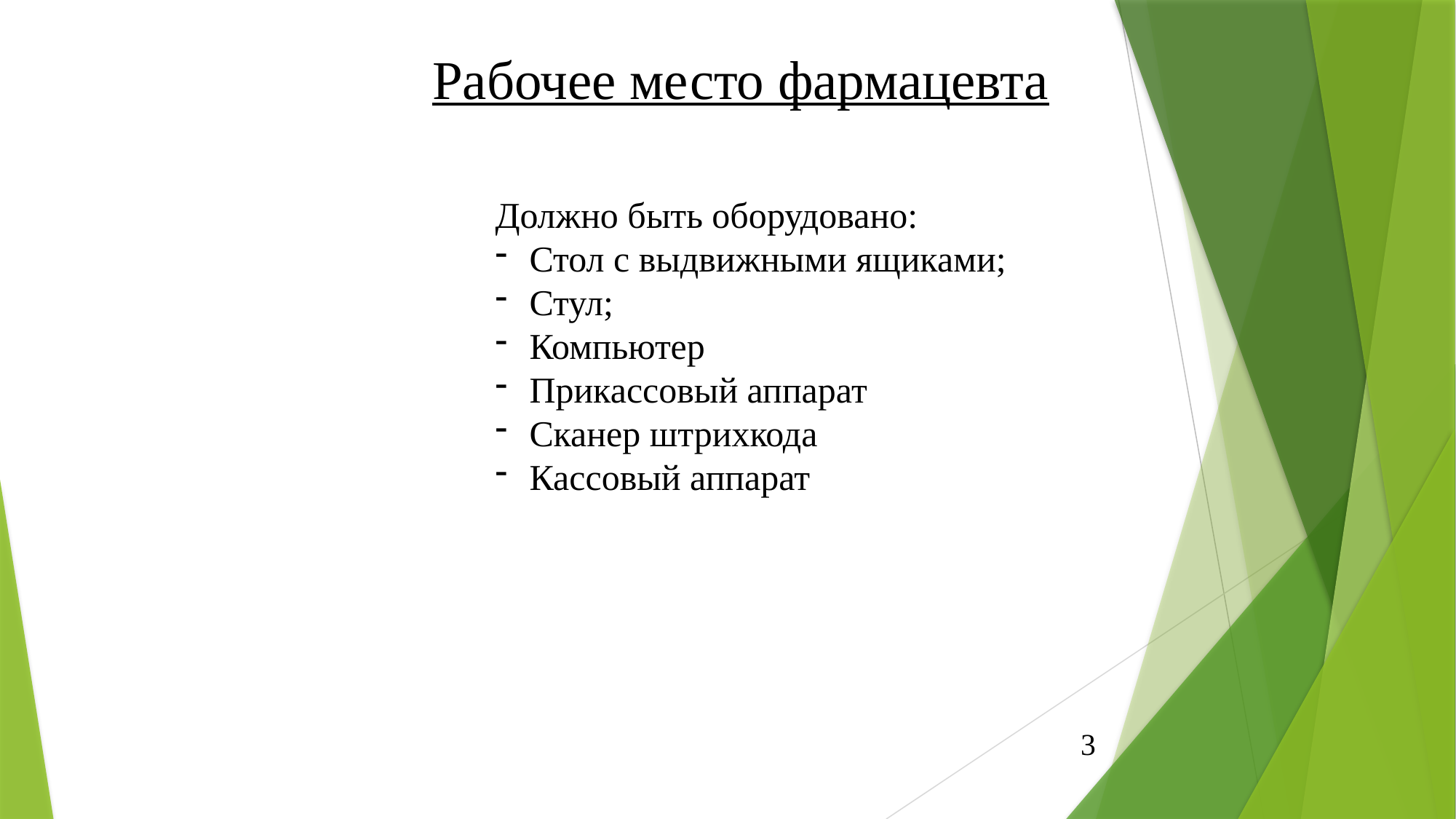

Рабочее место фармацевта
Должно быть оборудовано:
Стол с выдвижными ящиками;
Стул;
Компьютер
Прикассовый аппарат
Сканер штрихкода
Кассовый аппарат
3